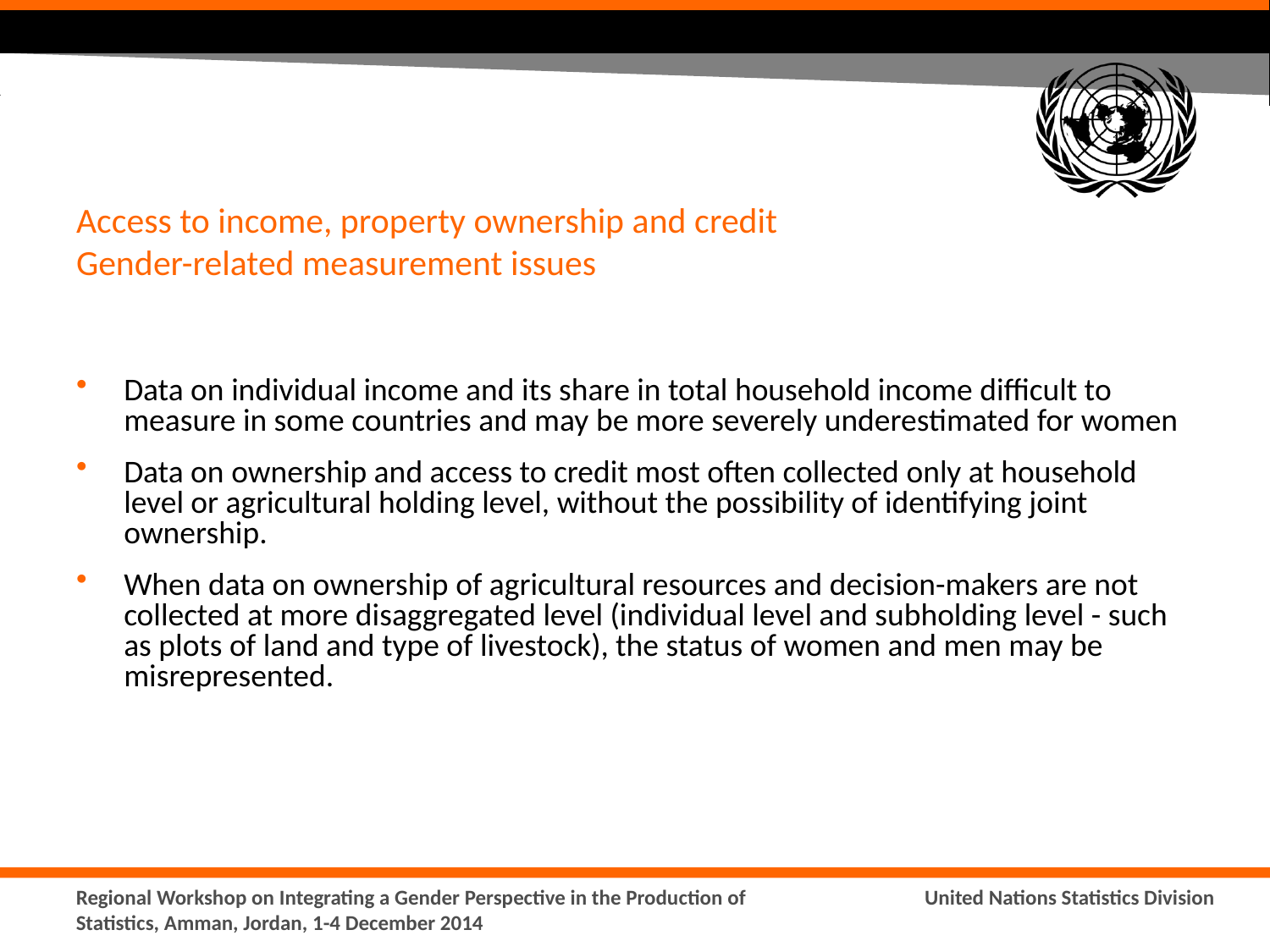

# Access to income, property ownership and credit Gender-related measurement issues
Data on individual income and its share in total household income difficult to measure in some countries and may be more severely underestimated for women
Data on ownership and access to credit most often collected only at household level or agricultural holding level, without the possibility of identifying joint ownership.
When data on ownership of agricultural resources and decision-makers are not collected at more disaggregated level (individual level and subholding level - such as plots of land and type of livestock), the status of women and men may be misrepresented.